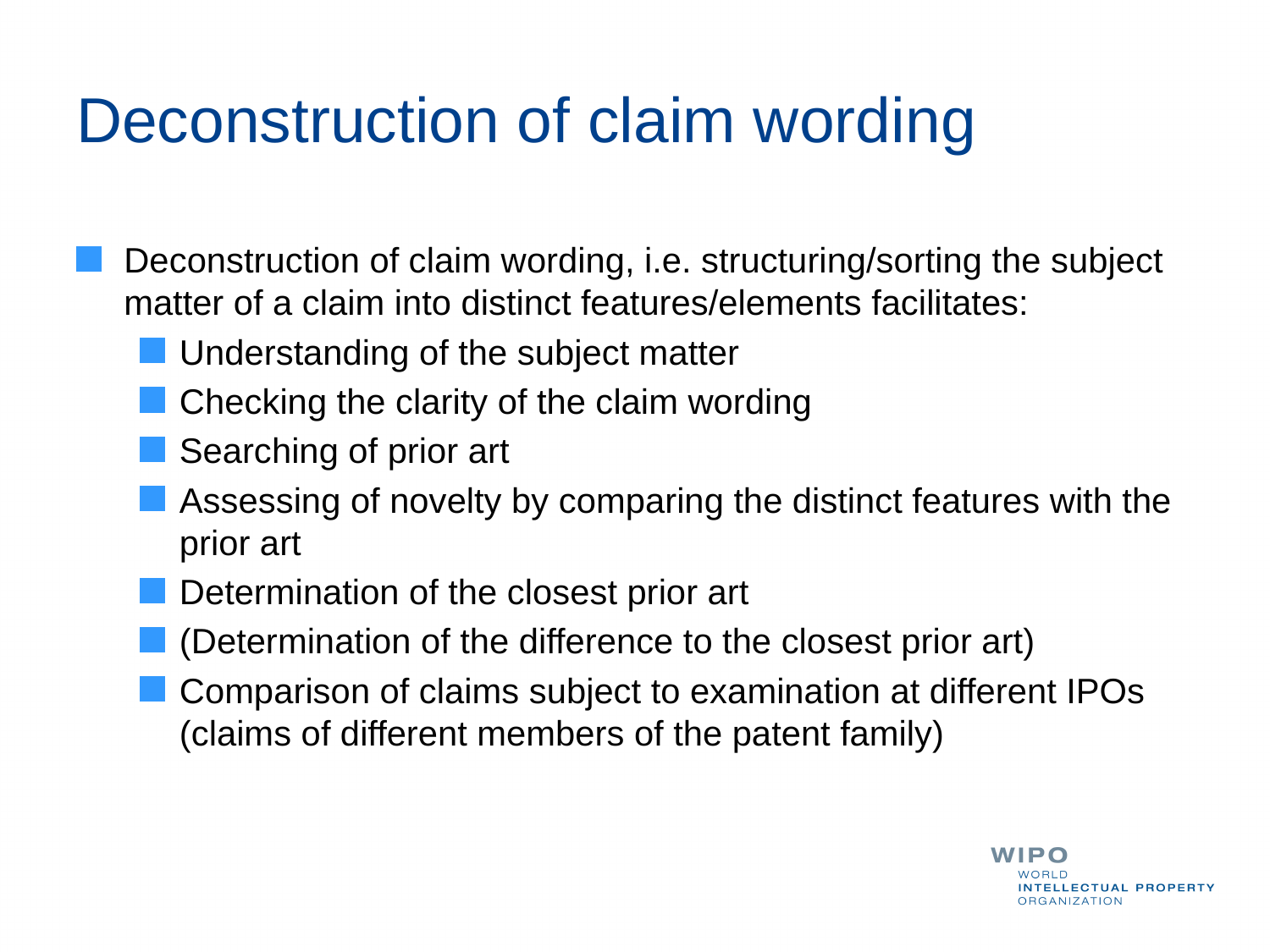

# Deconstruction of claim wording
Deconstruction of claim wording, i.e. structuring/sorting the subject matter of a claim into distinct features/elements facilitates:
Understanding of the subject matter
Checking the clarity of the claim wording
Searching of prior art
Assessing of novelty by comparing the distinct features with the prior art
Determination of the closest prior art
(Determination of the difference to the closest prior art)
Comparison of claims subject to examination at different IPOs (claims of different members of the patent family)